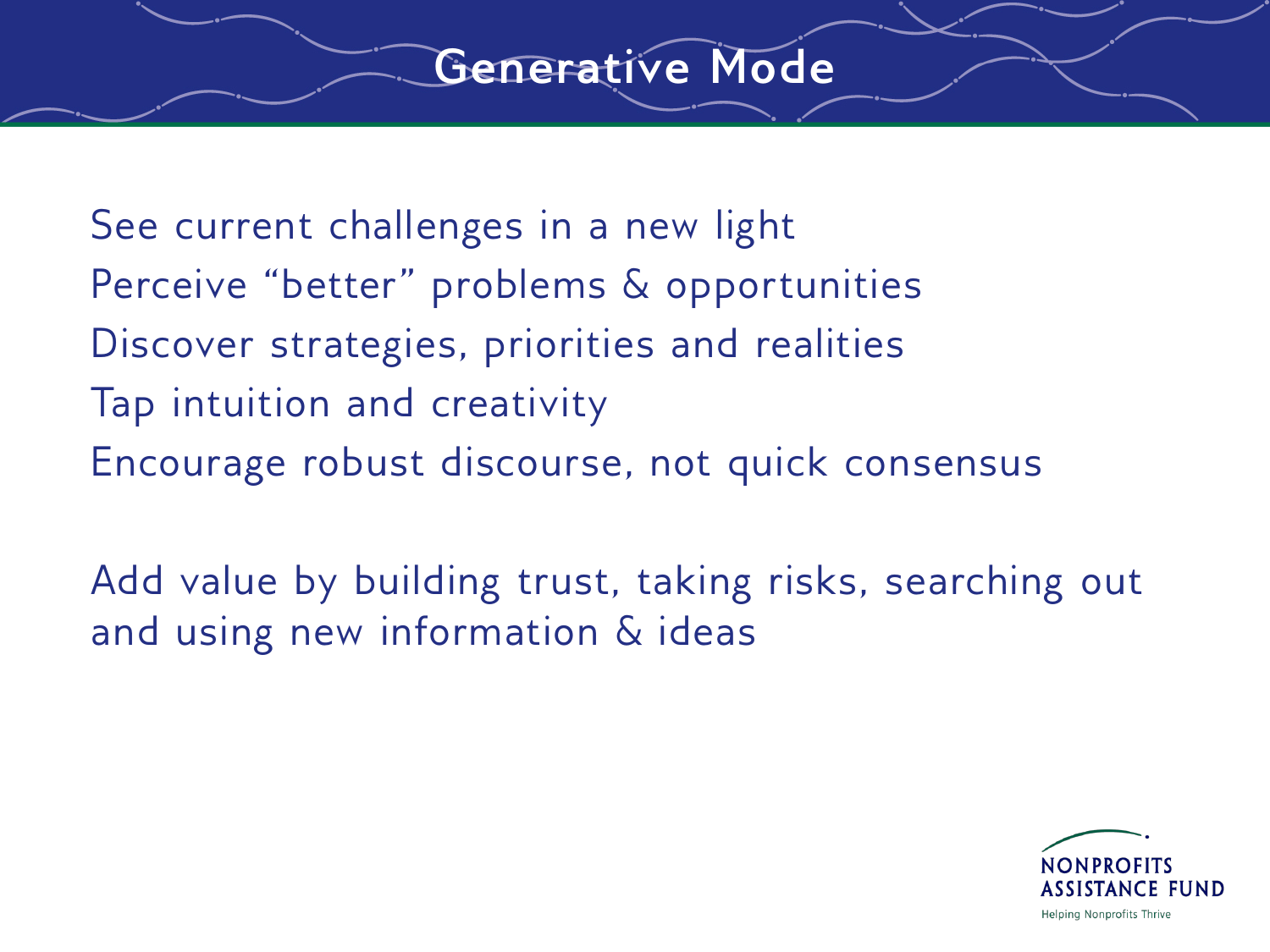

# Generative Mode
See current challenges in a new light
Perceive “better” problems & opportunities
Discover strategies, priorities and realities
Tap intuition and creativity
Encourage robust discourse, not quick consensus

Add value by building trust, taking risks, searching out and using new information & ideas